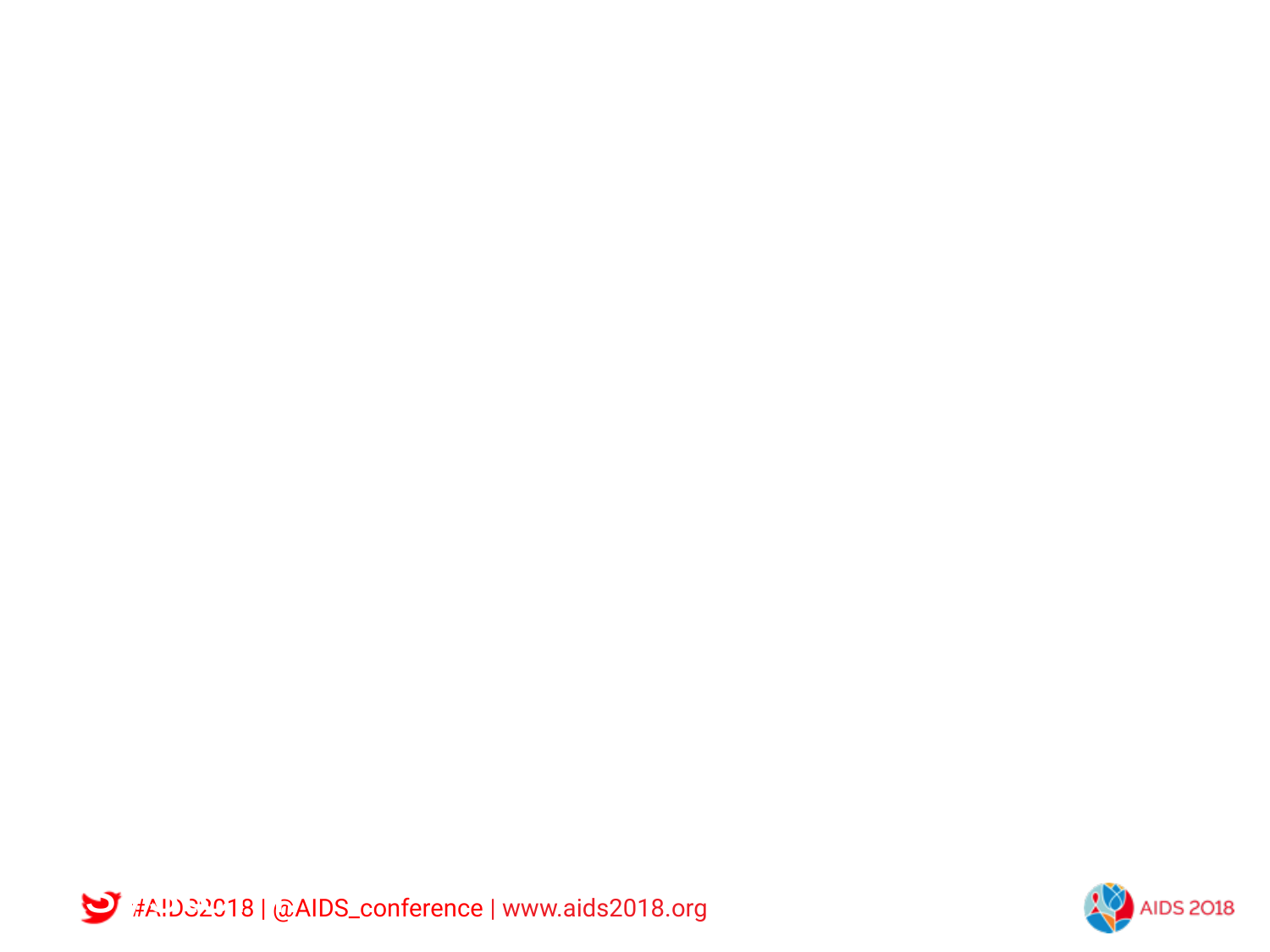

Differentiated service delivery (DSD), or differentiated care, is a client-centred approach.

It simplifies and adapts HIV services across the cascade of HIV care to reflect the preferences and expectations of various groups of people living with HIV while reducing unnecessary burdens on the health system.